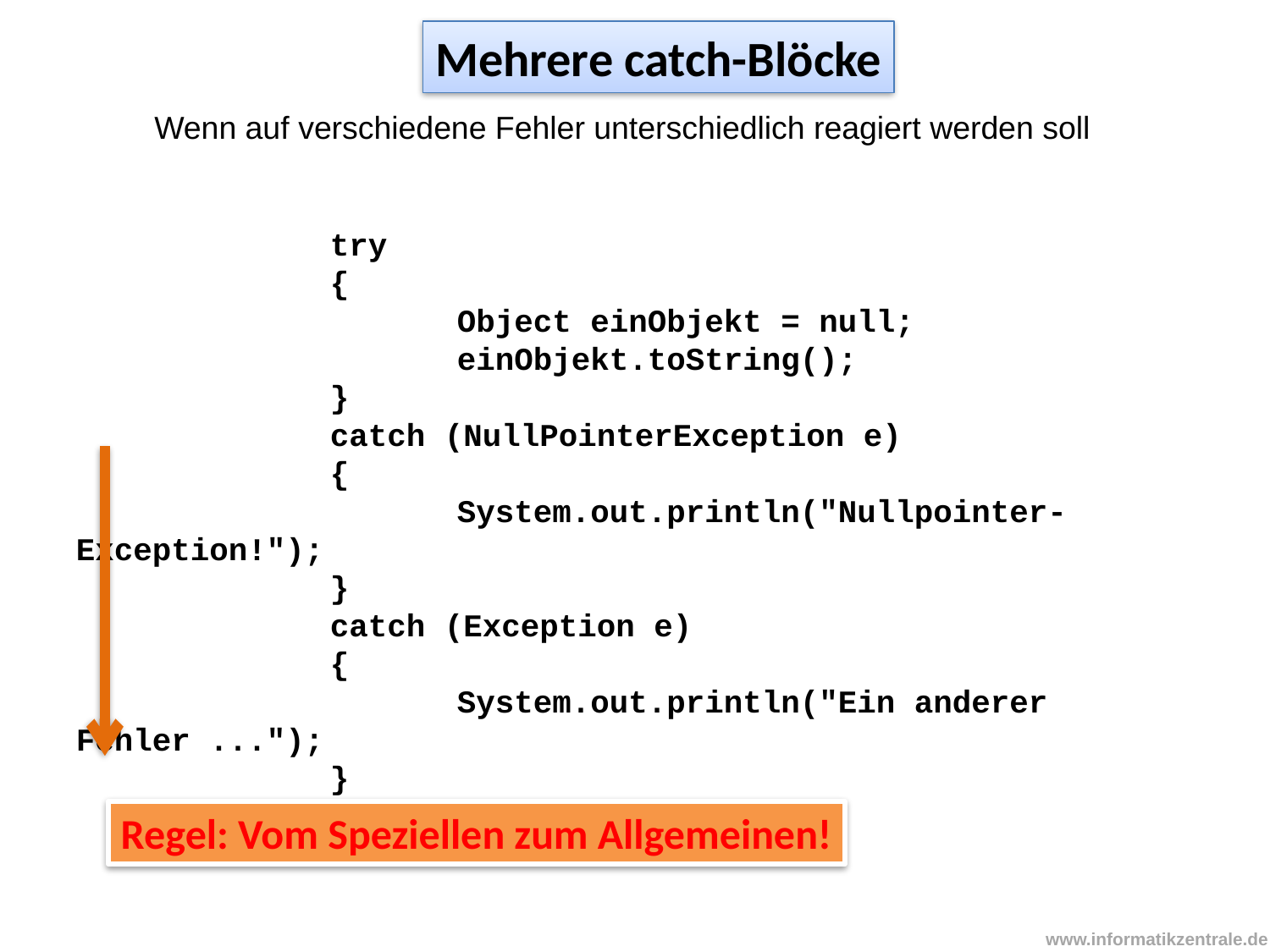

Mehrere catch-Blöcke
Wenn auf verschiedene Fehler unterschiedlich reagiert werden soll

		try
		{
			Object einObjekt = null;
			einObjekt.toString();
		}
		catch (NullPointerException e)
		{
			System.out.println("Nullpointer-Exception!");
		}
		catch (Exception e)
		{
			System.out.println("Ein anderer Fehler ...");
		}
Regel: Vom Speziellen zum Allgemeinen!